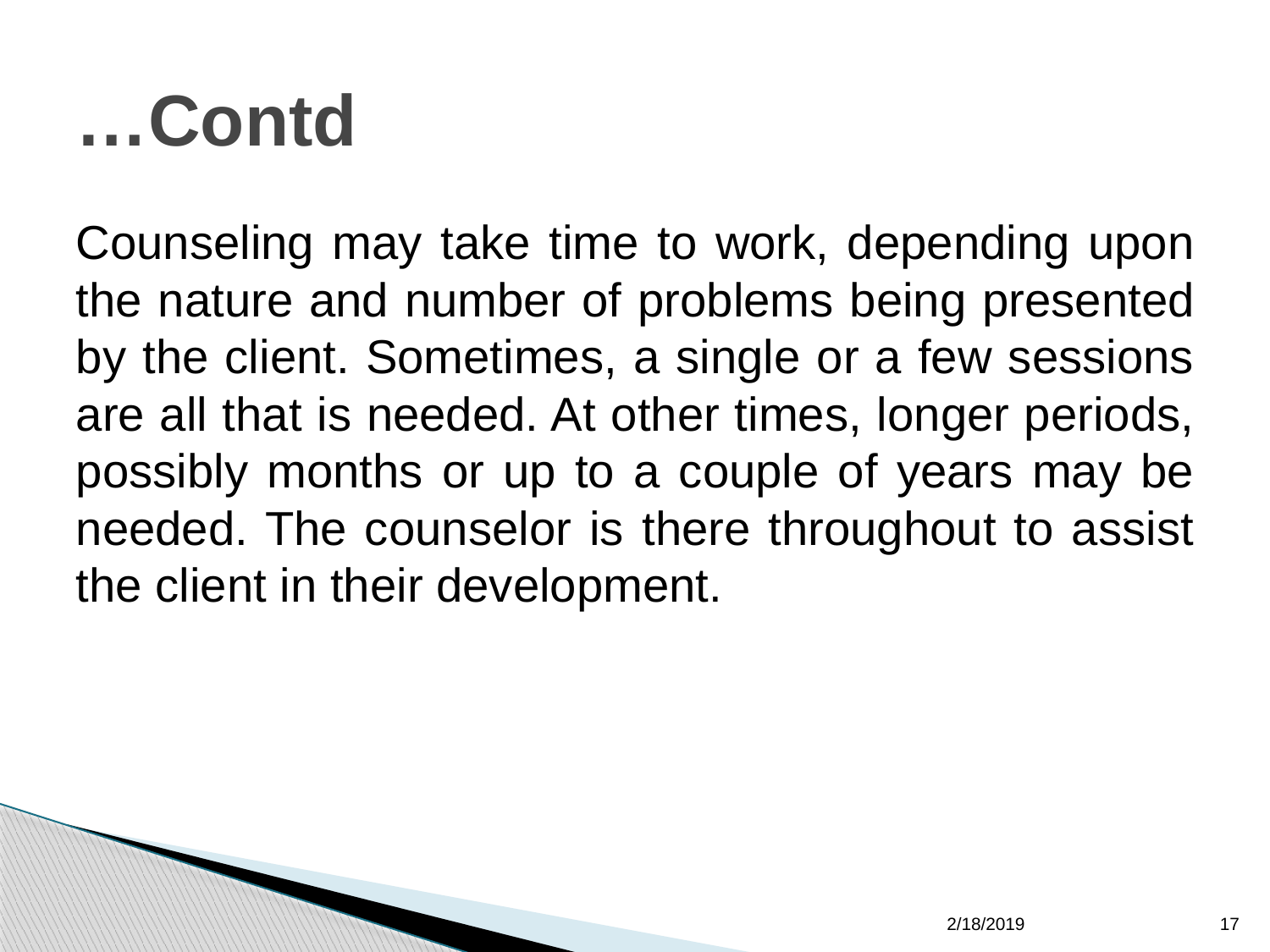

# …Contd
Counseling may take time to work, depending upon the nature and number of problems being presented by the client. Sometimes, a single or a few sessions are all that is needed. At other times, longer periods, possibly months or up to a couple of years may be needed. The counselor is there throughout to assist the client in their development.

2/18/2019
17